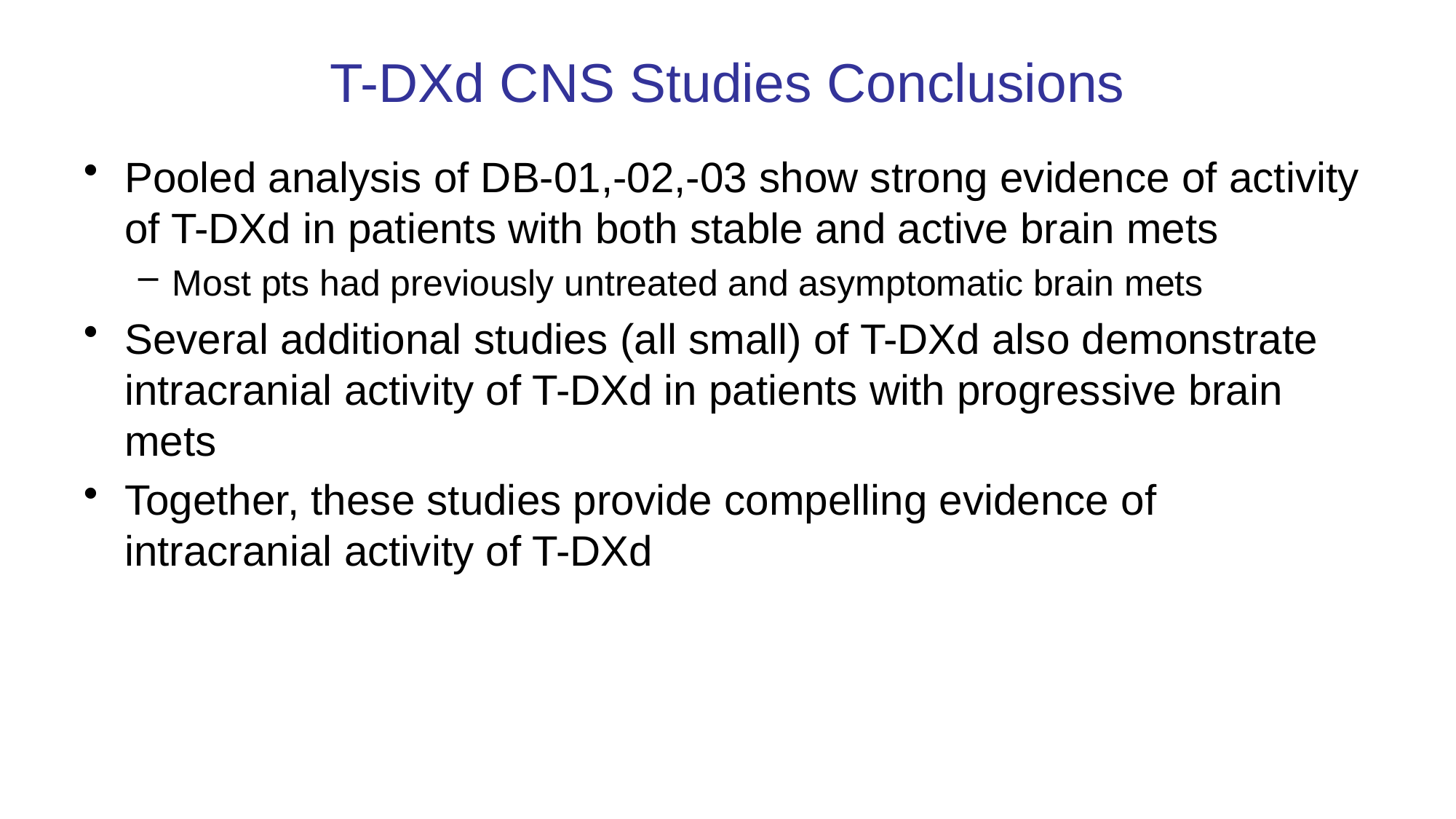

# T-DXd CNS Studies Conclusions
Pooled analysis of DB-01,-02,-03 show strong evidence of activity of T-DXd in patients with both stable and active brain mets
Most pts had previously untreated and asymptomatic brain mets
Several additional studies (all small) of T-DXd also demonstrate intracranial activity of T-DXd in patients with progressive brain mets
Together, these studies provide compelling evidence of intracranial activity of T-DXd